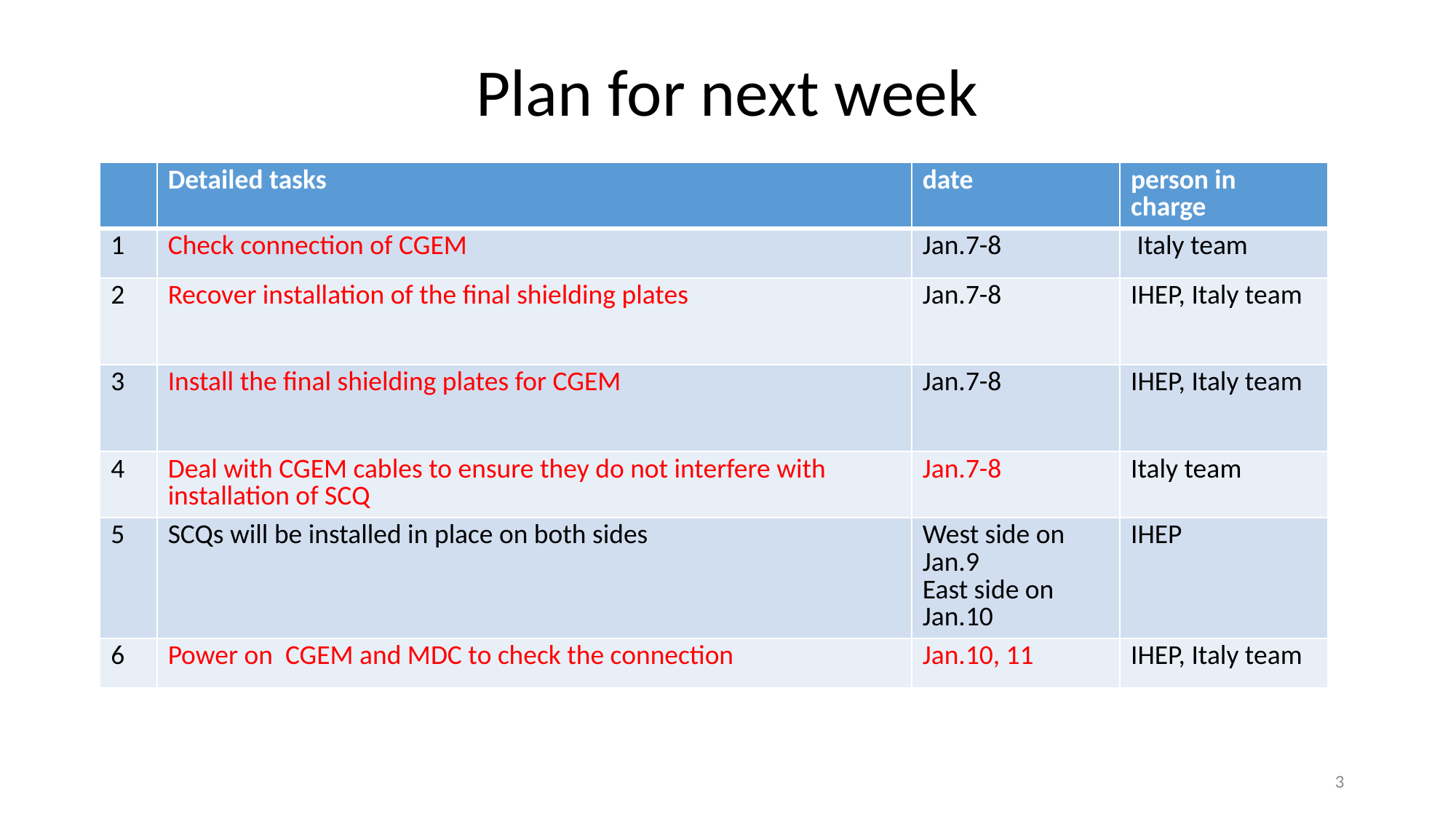

# Plan for next week
|  | Detailed tasks | date | person in charge |
| --- | --- | --- | --- |
| 1 | Check connection of CGEM | Jan.7-8 | Italy team |
| 2 | Recover installation of the final shielding plates | Jan.7-8 | IHEP, Italy team |
| 3 | Install the final shielding plates for CGEM | Jan.7-8 | IHEP, Italy team |
| 4 | Deal with CGEM cables to ensure they do not interfere with installation of SCQ | Jan.7-8 | Italy team |
| 5 | SCQs will be installed in place on both sides | West side on Jan.9 East side on Jan.10 | IHEP |
| 6 | Power on CGEM and MDC to check the connection | Jan.10, 11 | IHEP, Italy team |
3